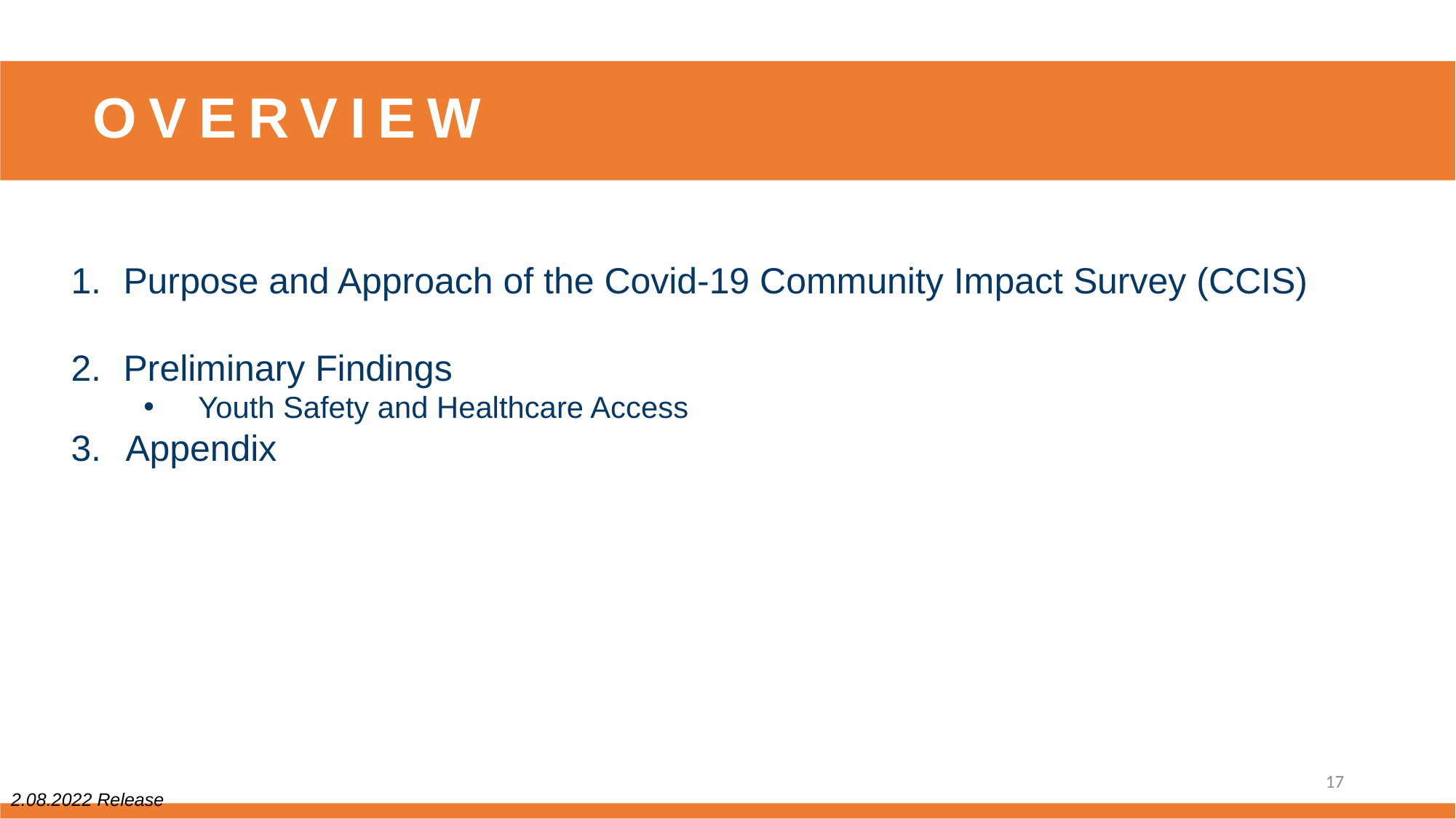

# OVERVIEW

Purpose and Approach of the Covid-19 Community Impact Survey (CCIS)
Preliminary Findings
Youth Safety and Healthcare Access
Appendix
17
2.08.2022 Release